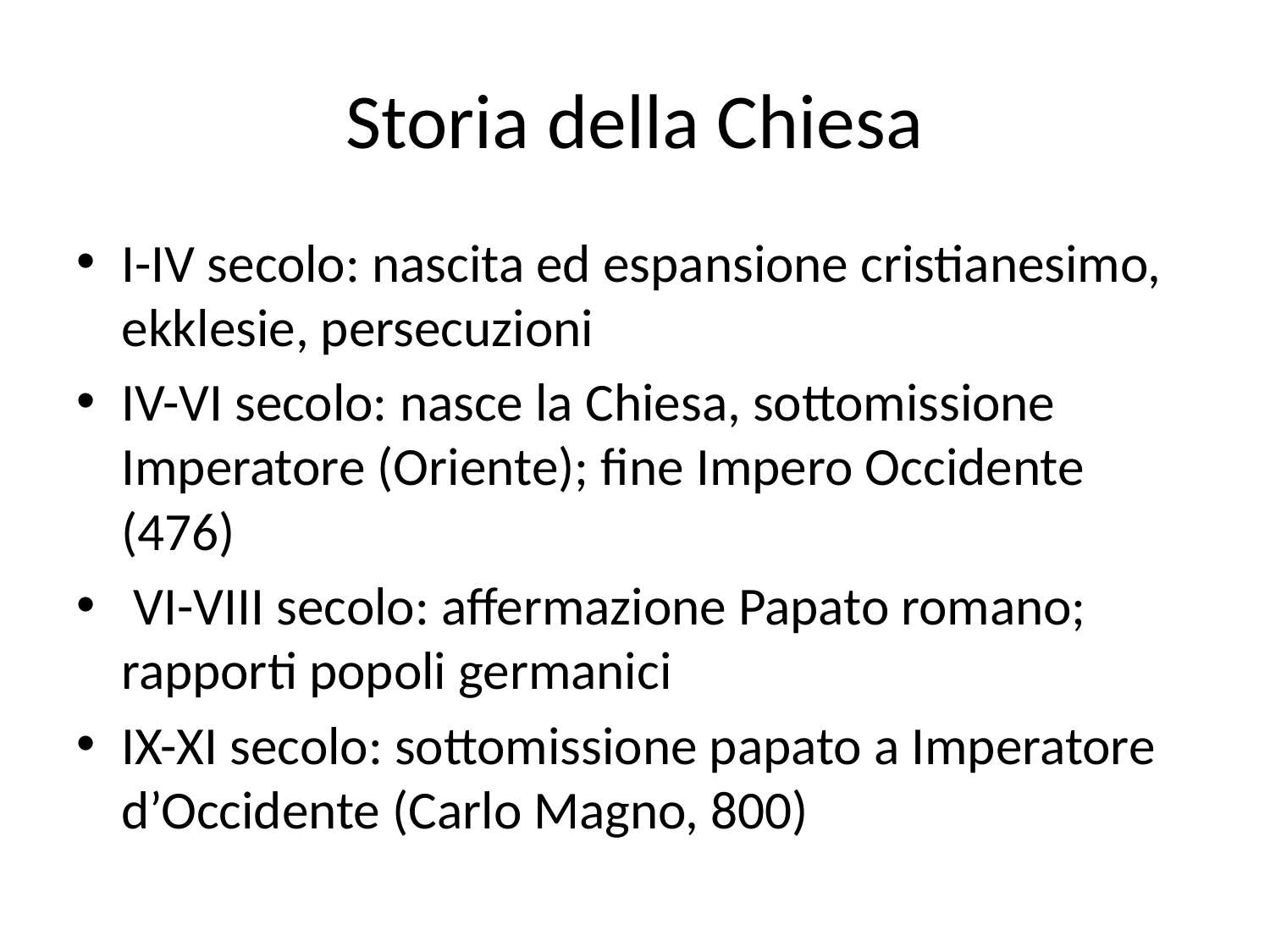

# Storia della Chiesa
I-IV secolo: nascita ed espansione cristianesimo, ekklesie, persecuzioni
IV-VI secolo: nasce la Chiesa, sottomissione Imperatore (Oriente); fine Impero Occidente (476)
 VI-VIII secolo: affermazione Papato romano; rapporti popoli germanici
IX-XI secolo: sottomissione papato a Imperatore d’Occidente (Carlo Magno, 800)